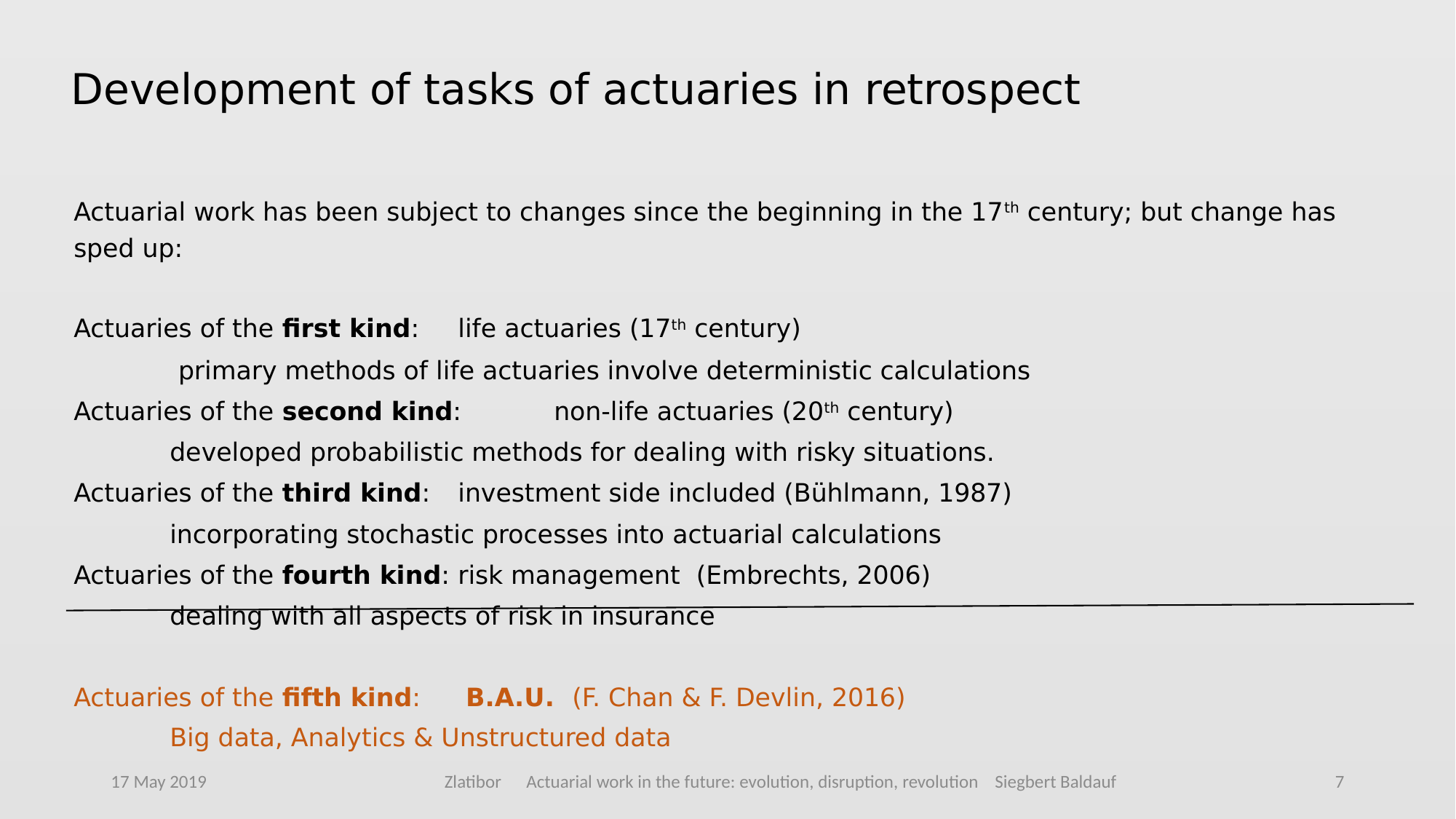

# Development of tasks of actuaries in retrospect

Actuarial work has been subject to changes since the beginning in the 17th century; but change has sped up:

Actuaries of the first kind: 		life actuaries (17th century)
		 primary methods of life actuaries involve deterministic calculations
Actuaries of the second kind:	non-life actuaries (20th century)
		developed probabilistic methods for dealing with risky situations.
Actuaries of the third kind: 		investment side included (Bühlmann, 1987)
		incorporating stochastic processes into actuarial calculations
Actuaries of the fourth kind: 		risk management  (Embrechts, 2006)
		dealing with all aspects of risk in insurance

Actuaries of the fifth kind: 		 B.A.U.  (F. Chan & F. Devlin, 2016)
		Big data, Analytics & Unstructured data
17 May 2019
Zlatibor      Actuarial work in the future: evolution, disruption, revolution    Siegbert Baldauf
7